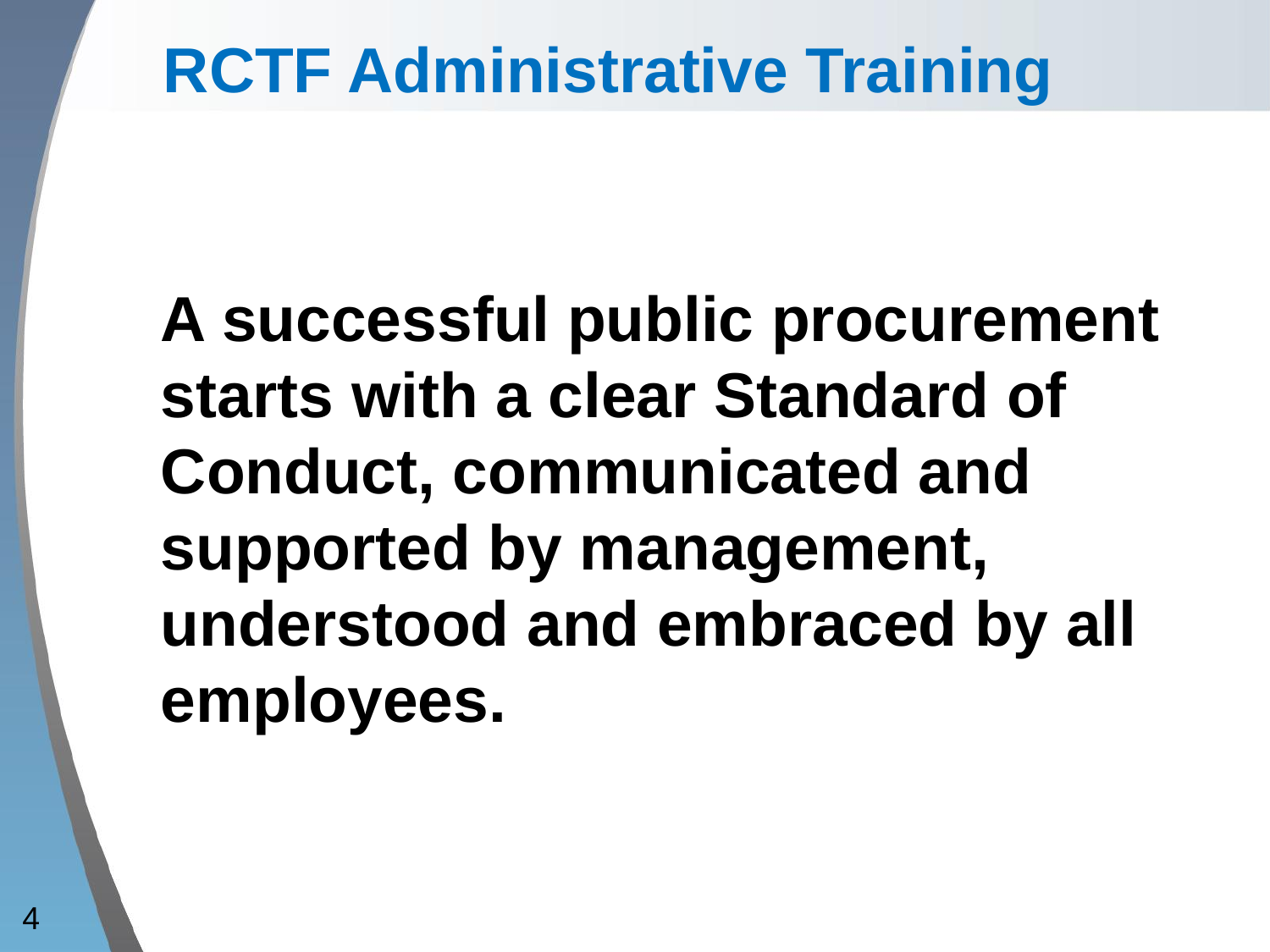

RCTF Administrative Training

A successful public procurement starts with a clear Standard of Conduct, communicated and supported by management, understood and embraced by all employees.

4